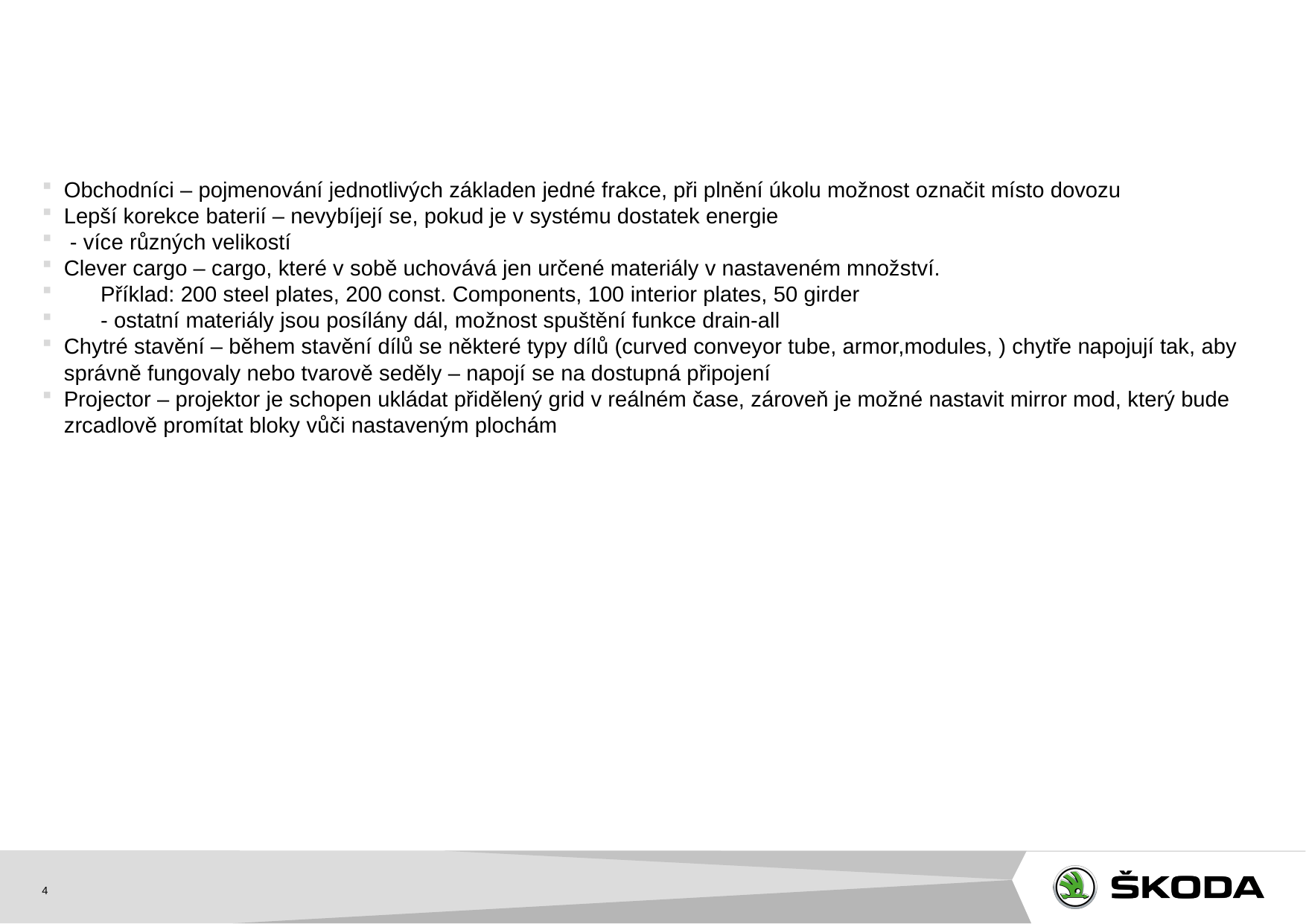

Obchodníci – pojmenování jednotlivých základen jedné frakce, při plnění úkolu možnost označit místo dovozu
Lepší korekce baterií – nevybíjejí se, pokud je v systému dostatek energie
 - více různých velikostí
Clever cargo – cargo, které v sobě uchovává jen určené materiály v nastaveném množství.
      Příklad: 200 steel plates, 200 const. Components, 100 interior plates, 50 girder
      - ostatní materiály jsou posílány dál, možnost spuštění funkce drain-all
Chytré stavění – během stavění dílů se některé typy dílů (curved conveyor tube, armor,modules, ) chytře napojují tak, aby správně fungovaly nebo tvarově seděly – napojí se na dostupná připojení
Projector – projektor je schopen ukládat přidělený grid v reálném čase, zároveň je možné nastavit mirror mod, který bude zrcadlově promítat bloky vůči nastaveným plochám
4